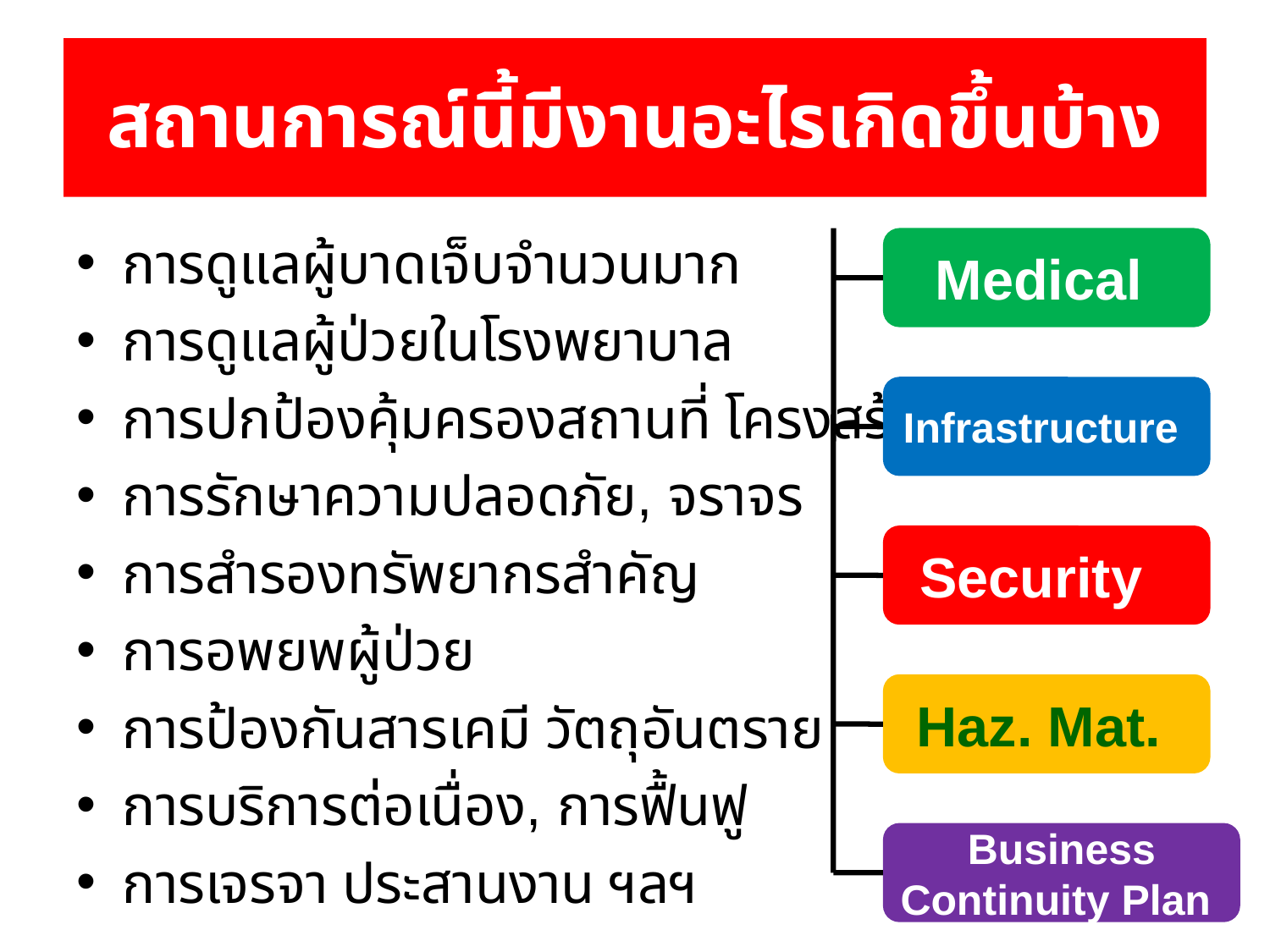

# สถานการณ์นี้มีงานอะไรเกิดขึ้นบ้าง
การดูแลผู้บาดเจ็บจำนวนมาก
การดูแลผู้ป่วยในโรงพยาบาล
การปกป้องคุ้มครองสถานที่ โครงสร้างพื้นฐาน
การรักษาความปลอดภัย, จราจร
การสำรองทรัพยากรสำคัญ
การอพยพผู้ป่วย
การป้องกันสารเคมี วัตถุอันตราย
การบริการต่อเนื่อง, การฟื้นฟู
การเจรจา ประสานงาน ฯลฯ
Medical
Infrastructure
Security
Haz. Mat.
Business
Continuity Plan